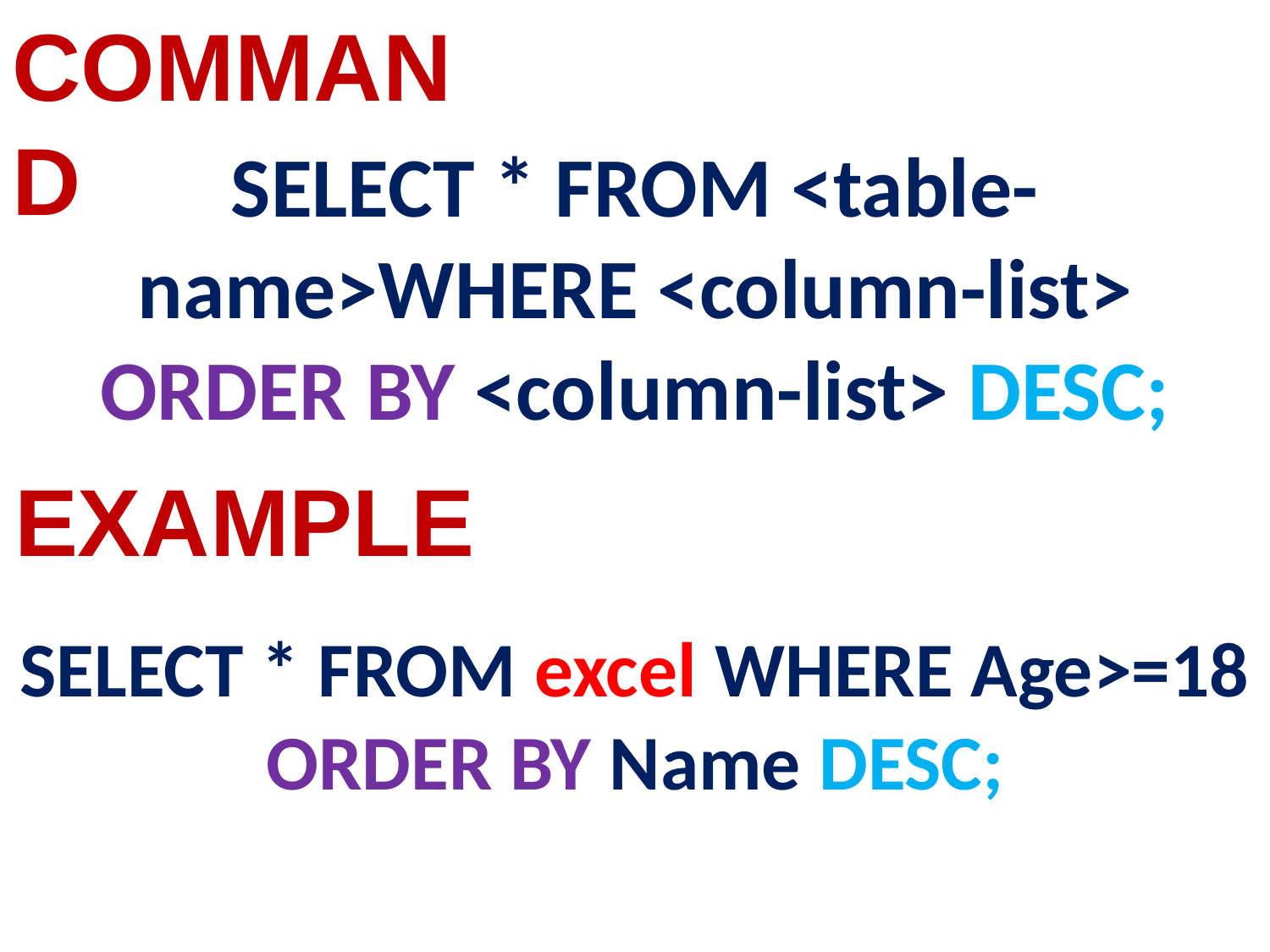

COMMAND
SELECT * FROM <table-name>WHERE <column-list>
ORDER BY <column-list> DESC;
EXAMPLE
SELECT * FROM excel WHERE Age>=18 ORDER BY Name DESC;